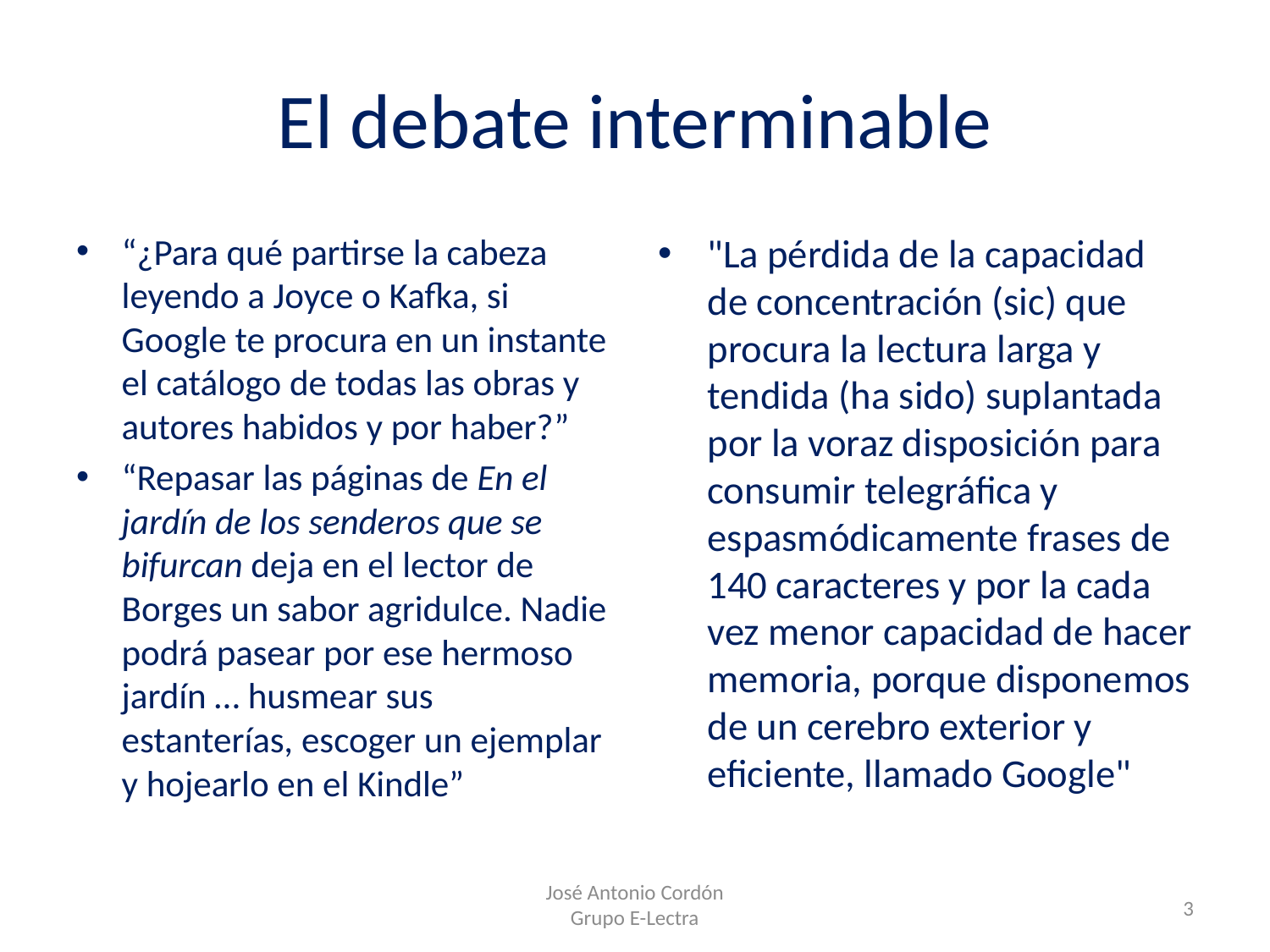

# El debate interminable
“¿Para qué partirse la cabeza leyendo a Joyce o Kafka, si Google te procura en un instante el catálogo de todas las obras y autores habidos y por haber?”
“Repasar las páginas de En el jardín de los senderos que se bifurcan deja en el lector de Borges un sabor agridulce. Nadie podrá pasear por ese hermoso jardín … husmear sus estanterías, escoger un ejemplar y hojearlo en el Kindle”
"La pérdida de la capacidad de concentración (sic) que procura la lectura larga y tendida (ha sido) suplantada por la voraz disposición para consumir telegráfica y espasmódicamente frases de 140 caracteres y por la cada vez menor capacidad de hacer memoria, porque disponemos de un cerebro exterior y eficiente, llamado Google"
José Antonio Cordón
Grupo E-Lectra
3